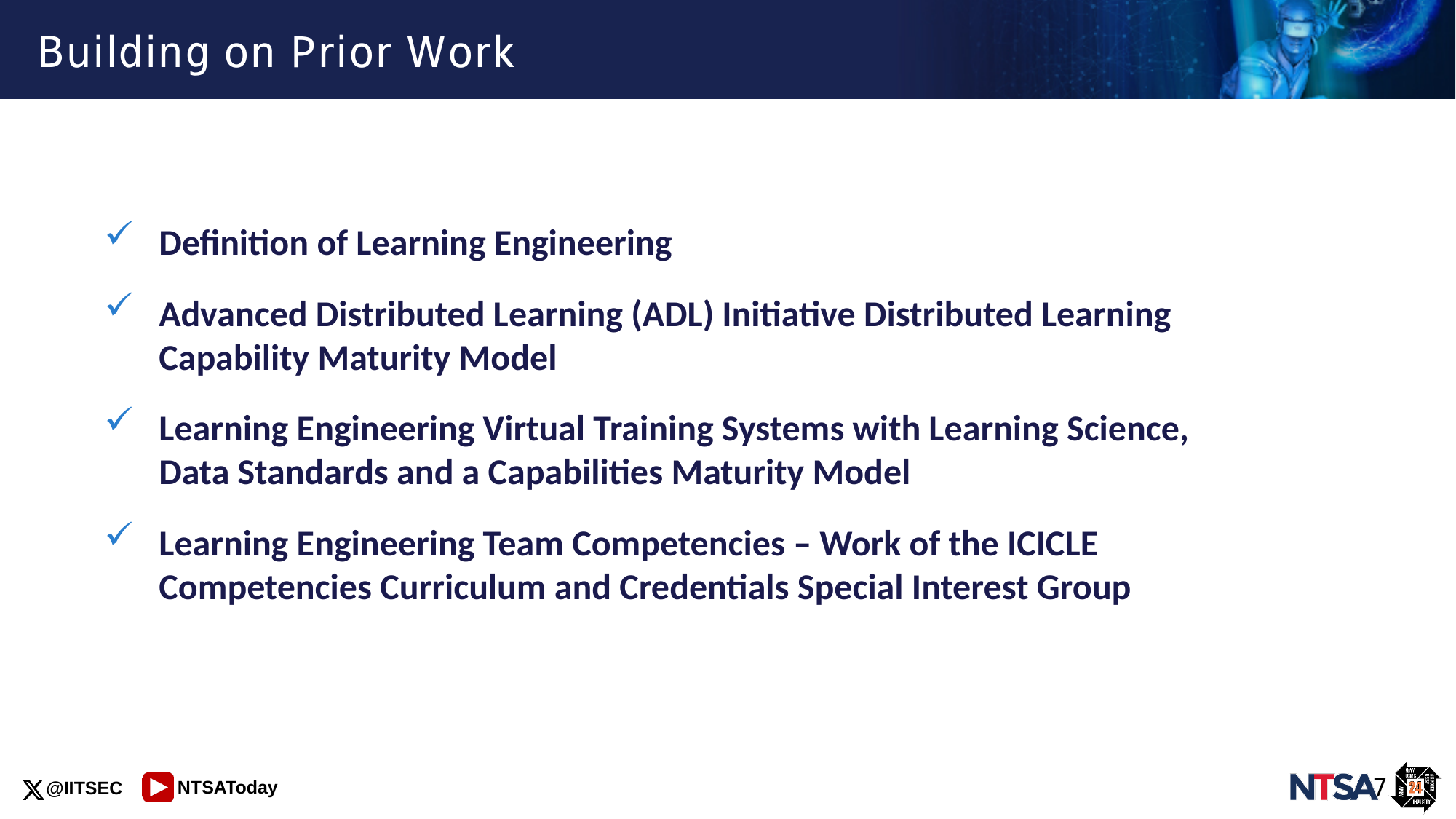

Building on Prior Work
Definition of Learning Engineering
Advanced Distributed Learning (ADL) Initiative Distributed Learning Capability Maturity Model
Learning Engineering Virtual Training Systems with Learning Science, Data Standards and a Capabilities Maturity Model
Learning Engineering Team Competencies – Work of the ICICLE Competencies Curriculum and Credentials Special Interest Group
7